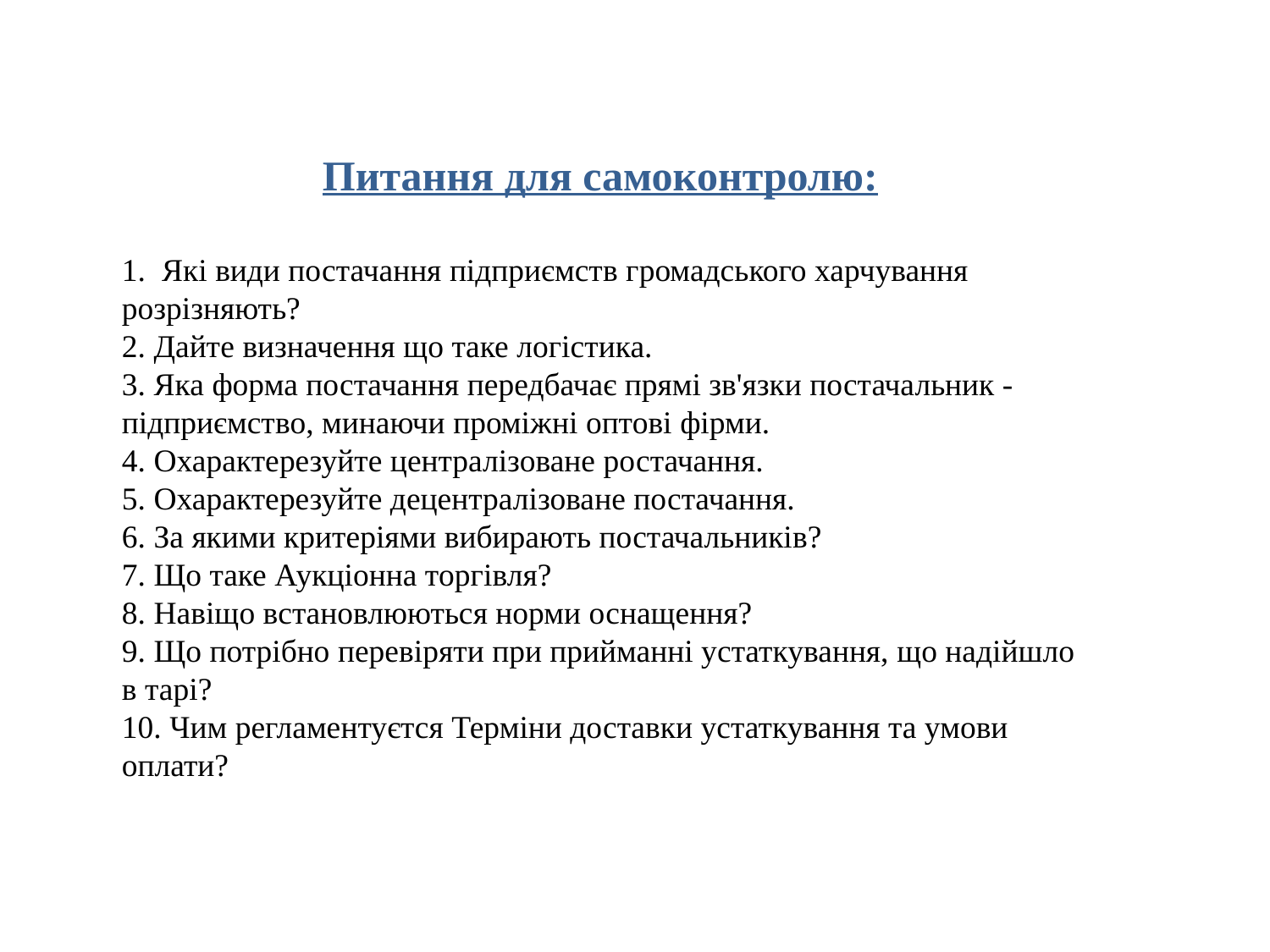

Питання для самоконтролю:

1.  Які види постачання підприємств громадського харчування розрізняють?
2. Дайте визначення що таке логістика.
3. Яка форма постачання передбачає прямі зв'язки постачальник - підприємство, минаючи проміжні оптові фірми.
4. Охарактерезуйте централізоване ростачання.
5. Охарактерезуйте децентралізоване постачання.
6. За якими критеріями вибирають постачальників?
7. Що таке Аукціонна торгівля?
8. Навіщо встановлюються норми оснащення?
9. Що потрібно перевіряти при прийманні устаткування, що надійшло в тарі?
10. Чим регламентуєтся Терміни доставки устаткування та умови оплати?